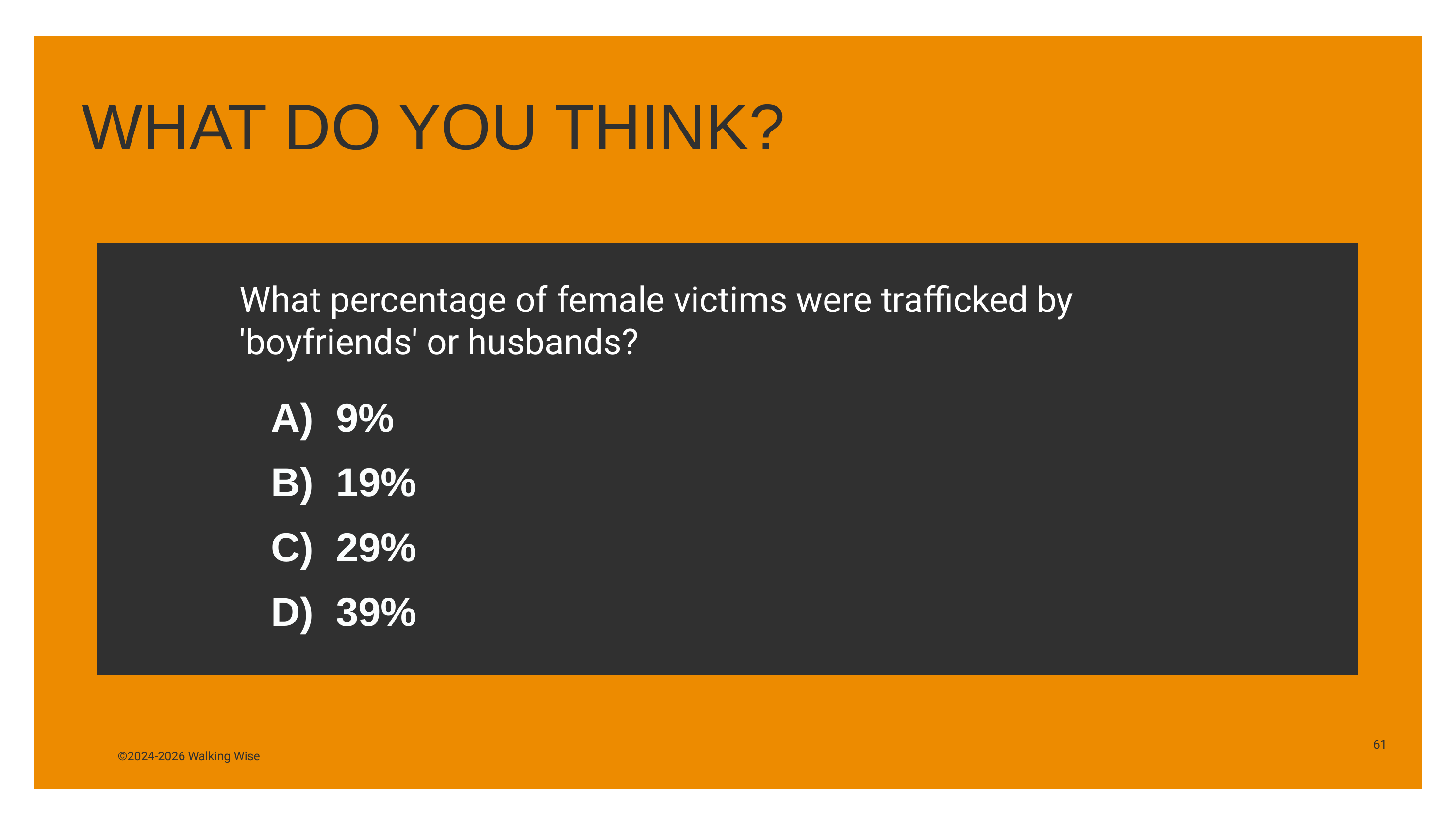

WHAT DO YOU THINK?

What percentage of female victims were trafficked by 'boyfriends' or husbands?
A)  9%
B)  19%
C)  29%
D)  39%
61
©2024-2026 Walking Wise